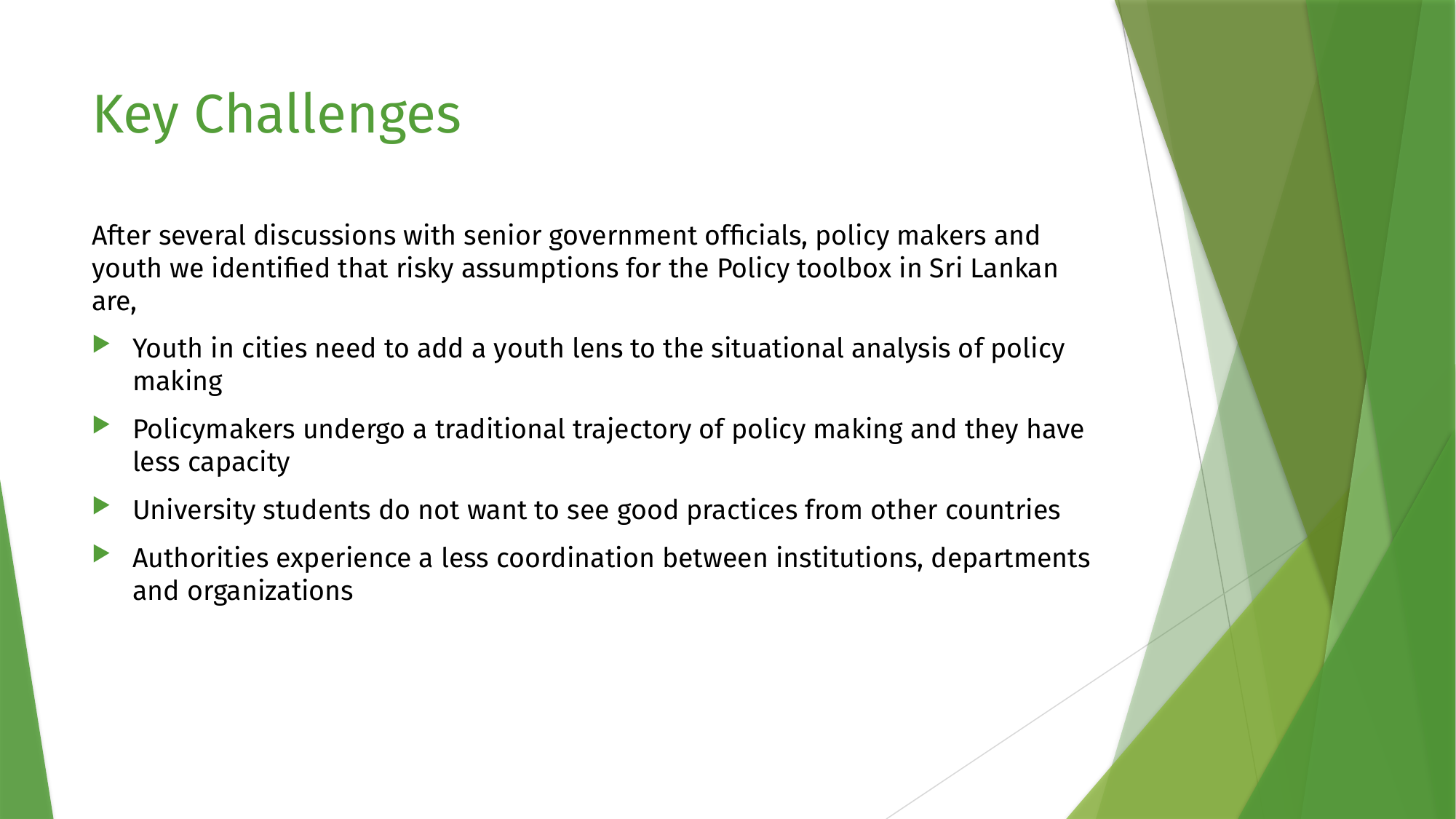

# Key Challenges
After several discussions with senior government officials, policy makers and youth we identified that risky assumptions for the Policy toolbox in Sri Lankan are,
Youth in cities need to add a youth lens to the situational analysis of policy making
Policymakers undergo a traditional trajectory of policy making and they have less capacity
University students do not want to see good practices from other countries
Authorities experience a less coordination between institutions, departments and organizations